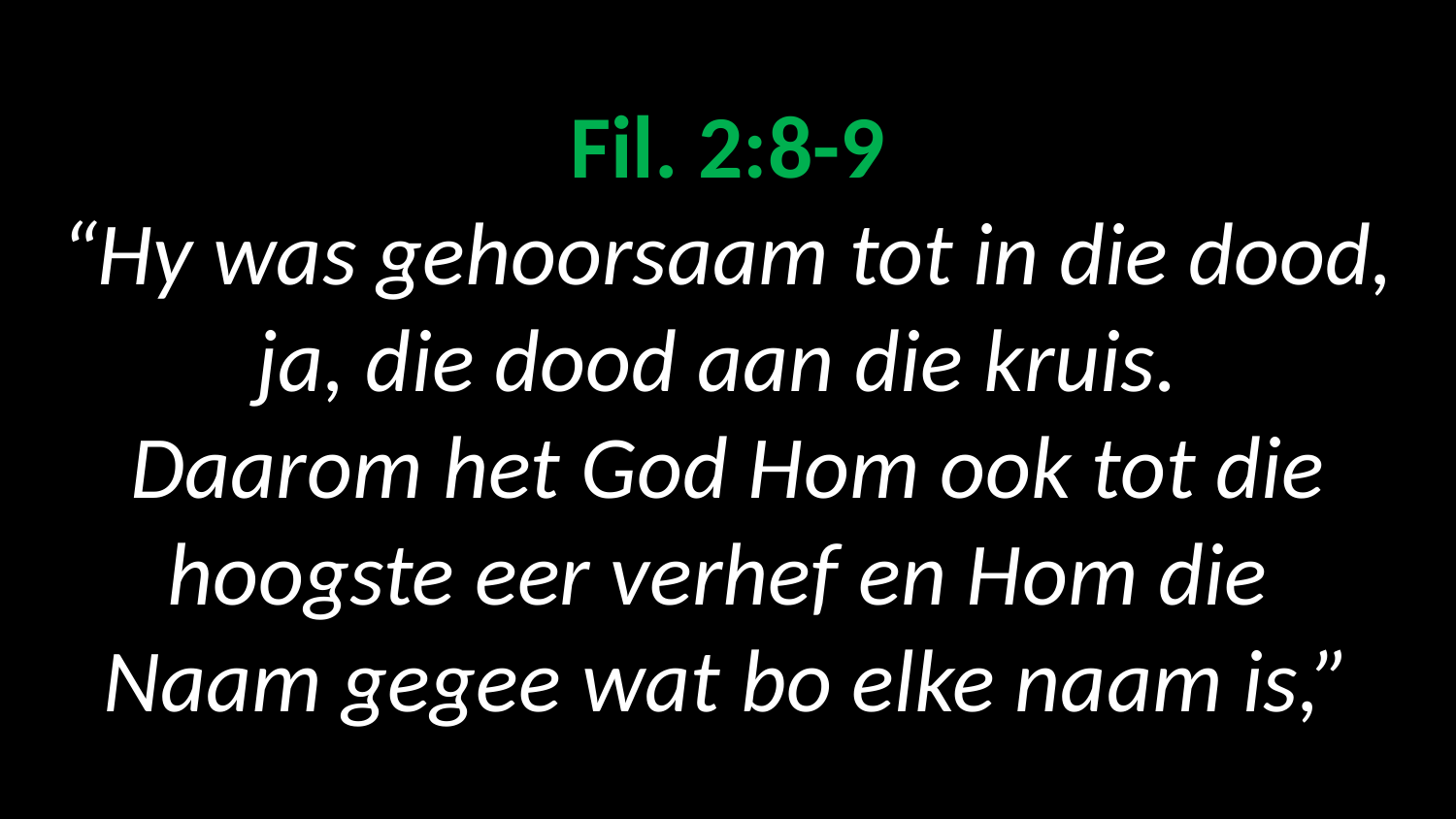

# Fil. 2:8-9 “Hy was gehoorsaam tot in die dood, ja, die dood aan die kruis. Daarom het God Hom ook tot die hoogste eer verhef en Hom die Naam gegee wat bo elke naam is,”